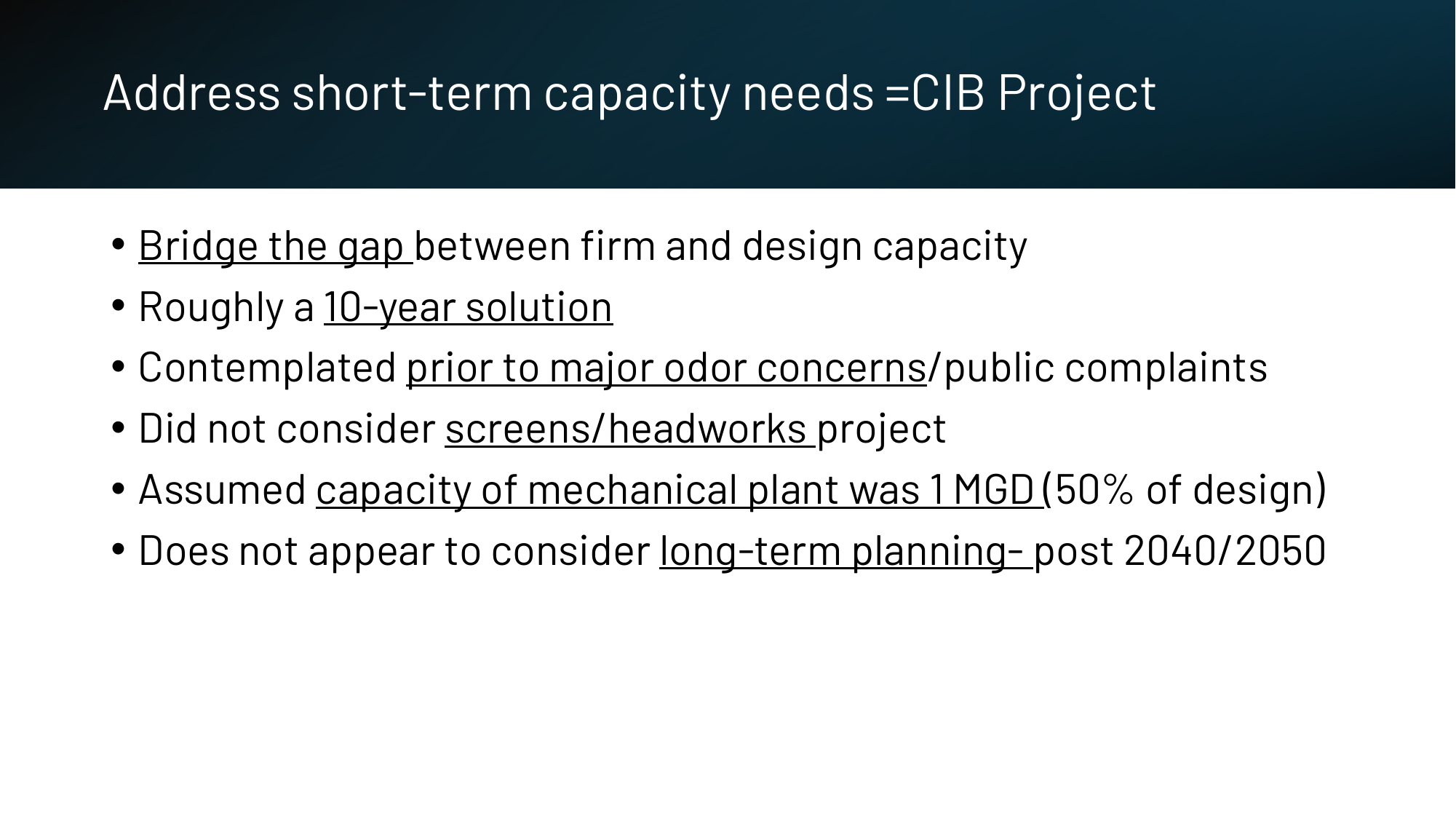

# Address short-term capacity needs =CIB Project
Bridge the gap between firm and design capacity
Roughly a 10-year solution
Contemplated prior to major odor concerns/public complaints
Did not consider screens/headworks project
Assumed capacity of mechanical plant was 1 MGD (50% of design)
Does not appear to consider long-term planning- post 2040/2050